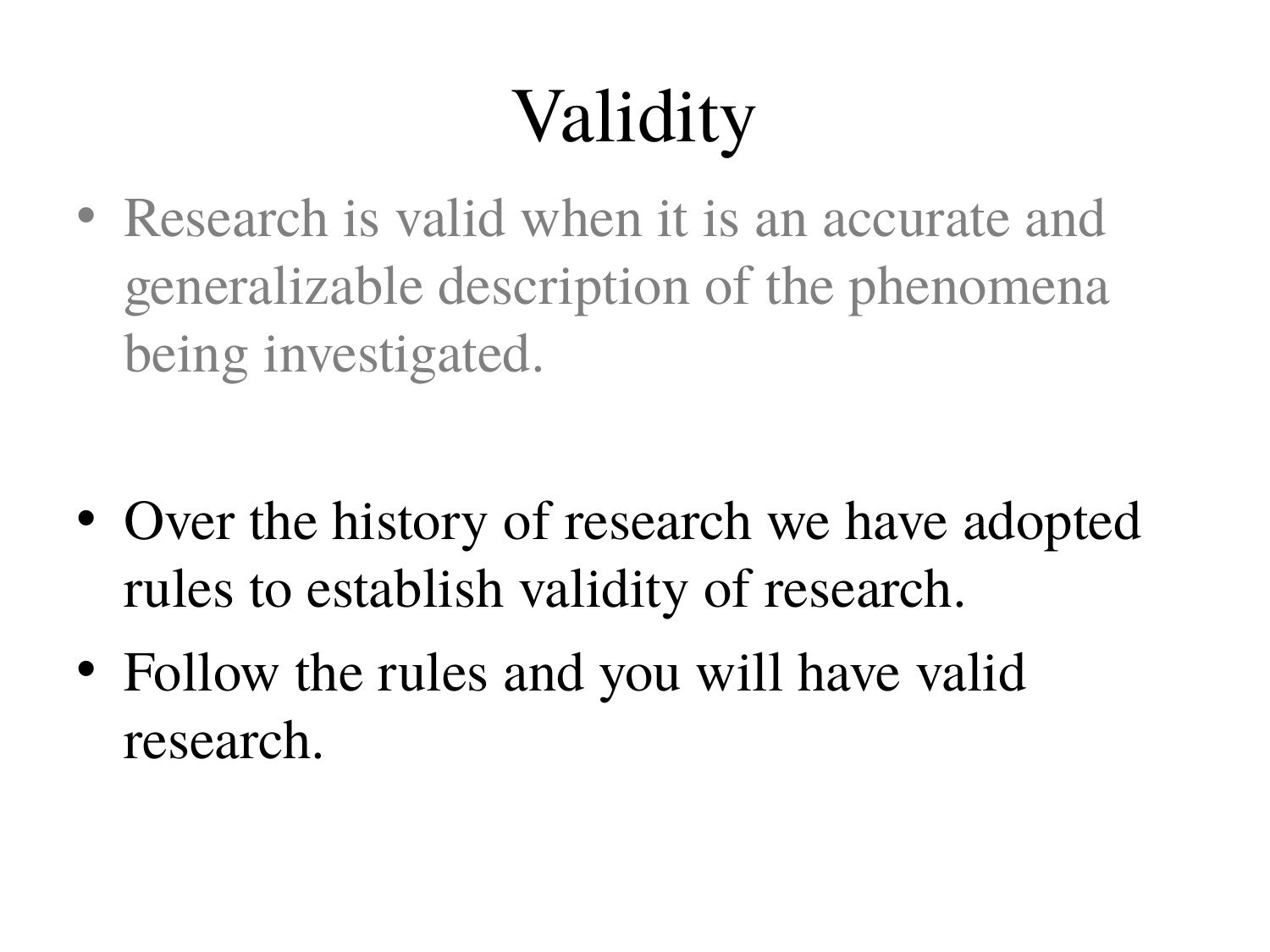

# Validity
Research is valid when it is an accurate and generalizable description of the phenomena being investigated.

Over the history of research we have adopted rules to establish validity of research.
Follow the rules and you will have valid research.